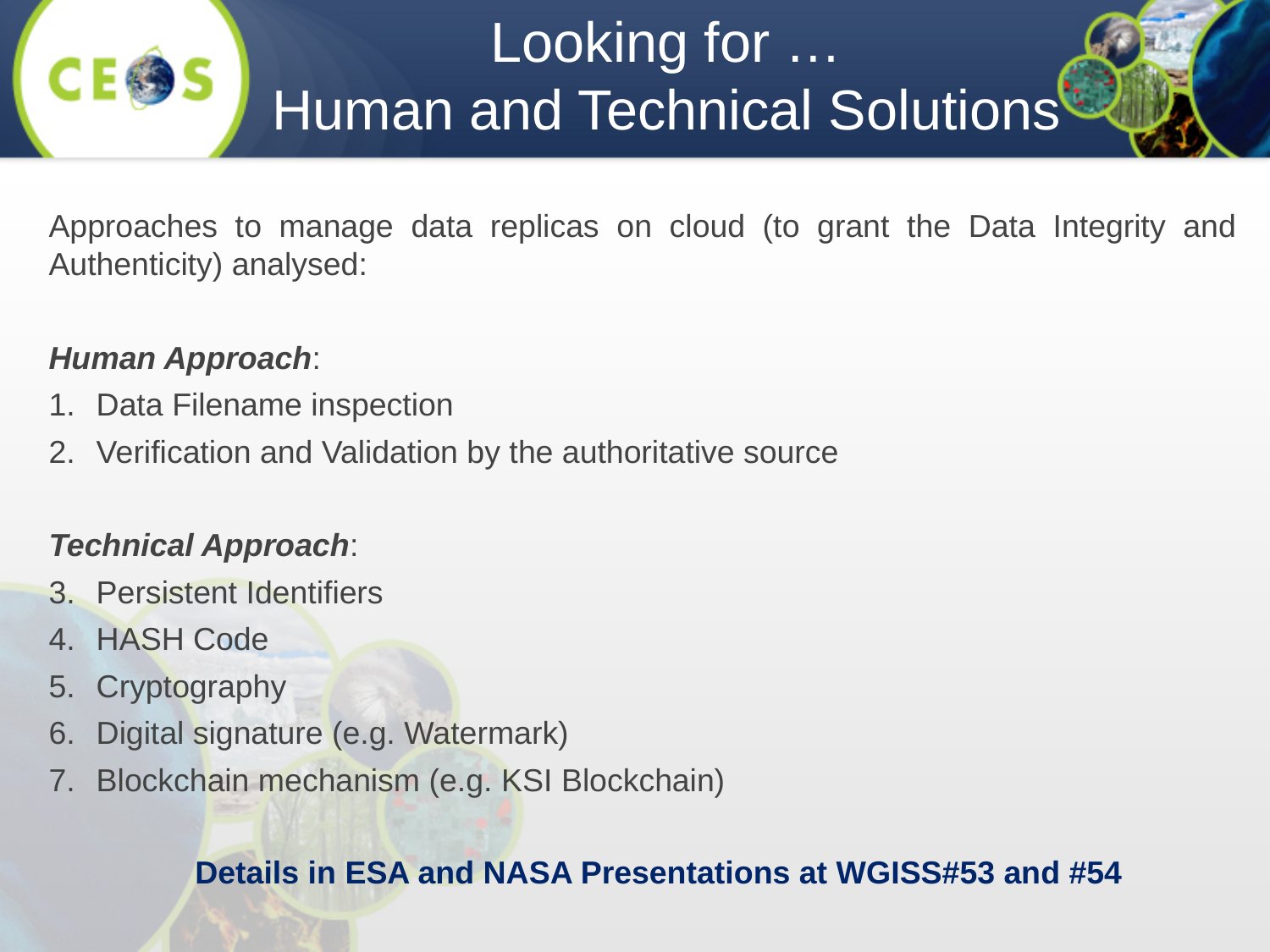

Looking for …
Human and Technical Solutions
Approaches to manage data replicas on cloud (to grant the Data Integrity and Authenticity) analysed:

Human Approach:
Data Filename inspection
Verification and Validation by the authoritative source

Technical Approach:
Persistent Identifiers
HASH Code
Cryptography
Digital signature (e.g. Watermark)
Blockchain mechanism (e.g. KSI Blockchain)
Details in ESA and NASA Presentations at WGISS#53 and #54